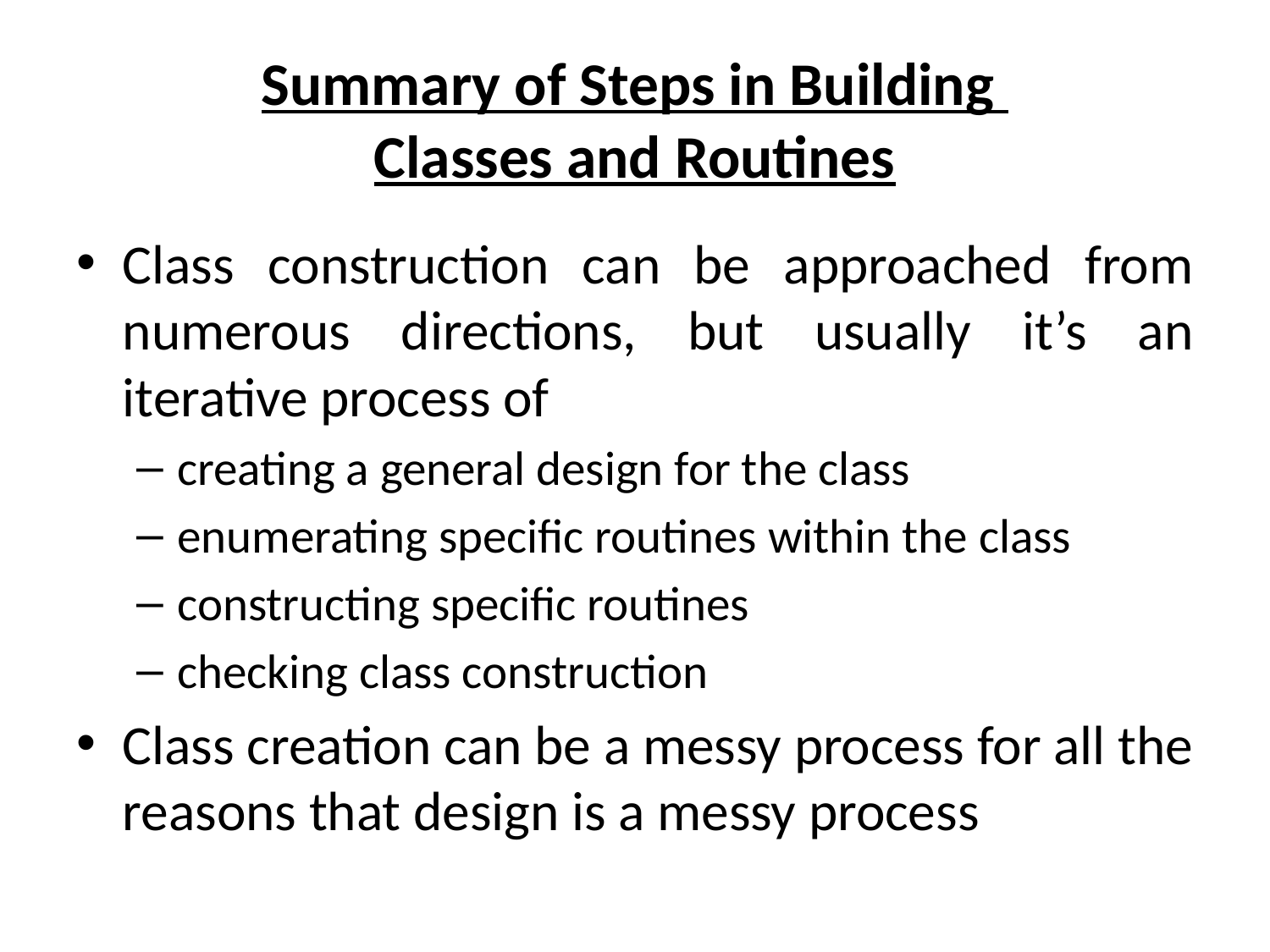

# Summary of Steps in Building Classes and Routines
Class construction can be approached from numerous directions, but usually it’s an iterative process of
creating a general design for the class
enumerating specific routines within the class
constructing specific routines
checking class construction
Class creation can be a messy process for all the reasons that design is a messy process